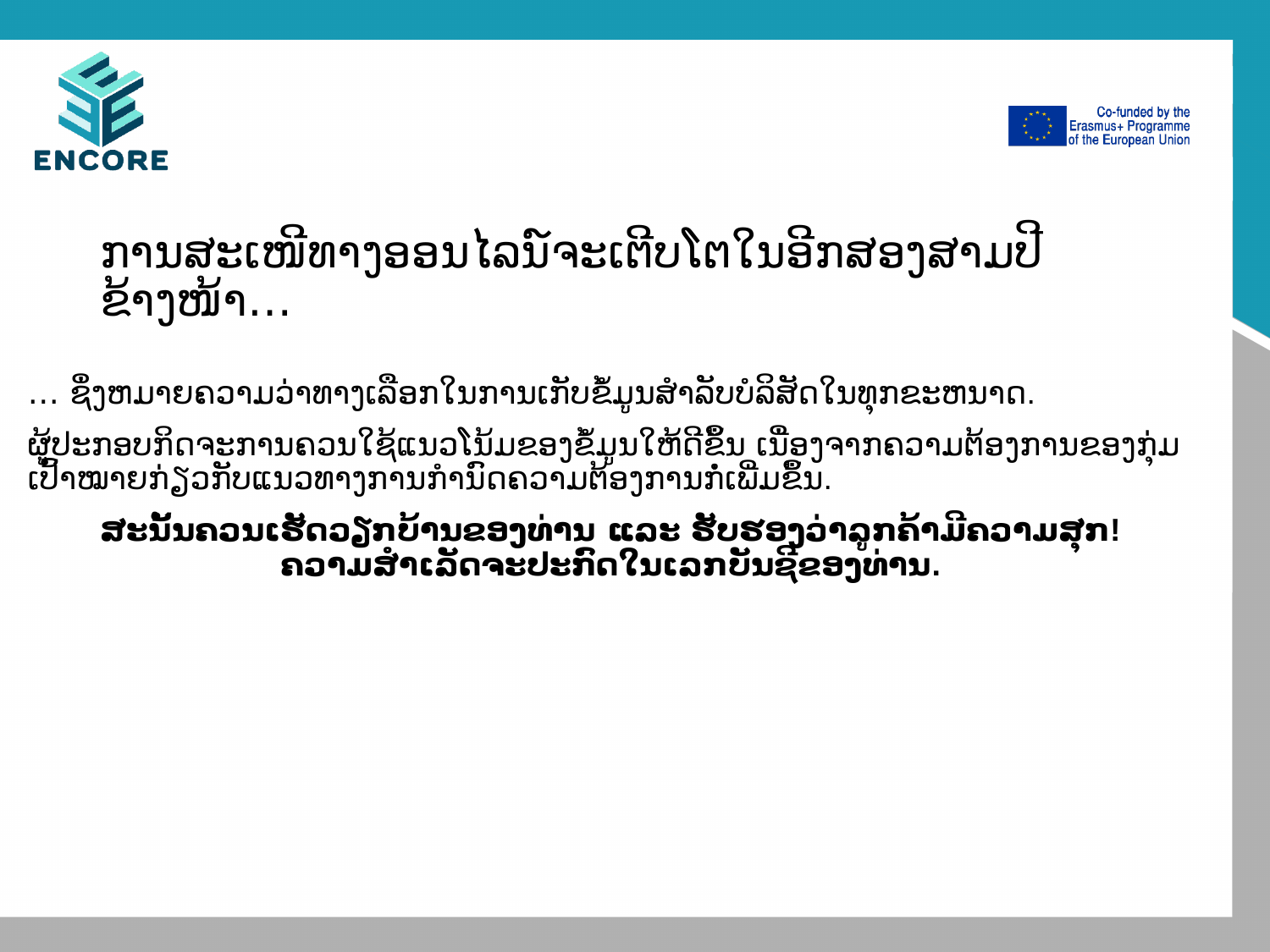

# ການສະເໜີທາງອອນໄລນ໌ຈະເຕີບໂຕໃນອີກສອງສາມປີຂ້າງໜ້າ…
… ຊຶ່ງຫມາຍຄວາມວ່າທາງເລືອກໃນການເກັບຂໍ້ມູນສໍາລັບບໍລິສັດໃນທຸກຂະຫນາດ.
ຜູ້ປະກອບກິດຈະການຄວນໃຊ້ແນວໂນ້ມຂອງຂໍ້ມູນໃຫ້ດີຂຶ້ນ ເນື່ອງຈາກຄວາມຕ້ອງການຂອງກຸ່ມເປົ້າໝາຍກ່ຽວກັບແນວທາງການກຳນົດຄວາມຕ້ອງການກໍ່ເພີ່ມຂຶ້ນ.
ສະນັ້ນຄວນເຮັດວຽກບ້ານຂອງທ່ານ ແລະ ຮັບຮອງວ່າລູກຄ້າມີຄວາມສຸກ! ຄວາມສໍາເລັດຈະປະກົດໃນເລກບັນຊີຂອງທ່ານ.